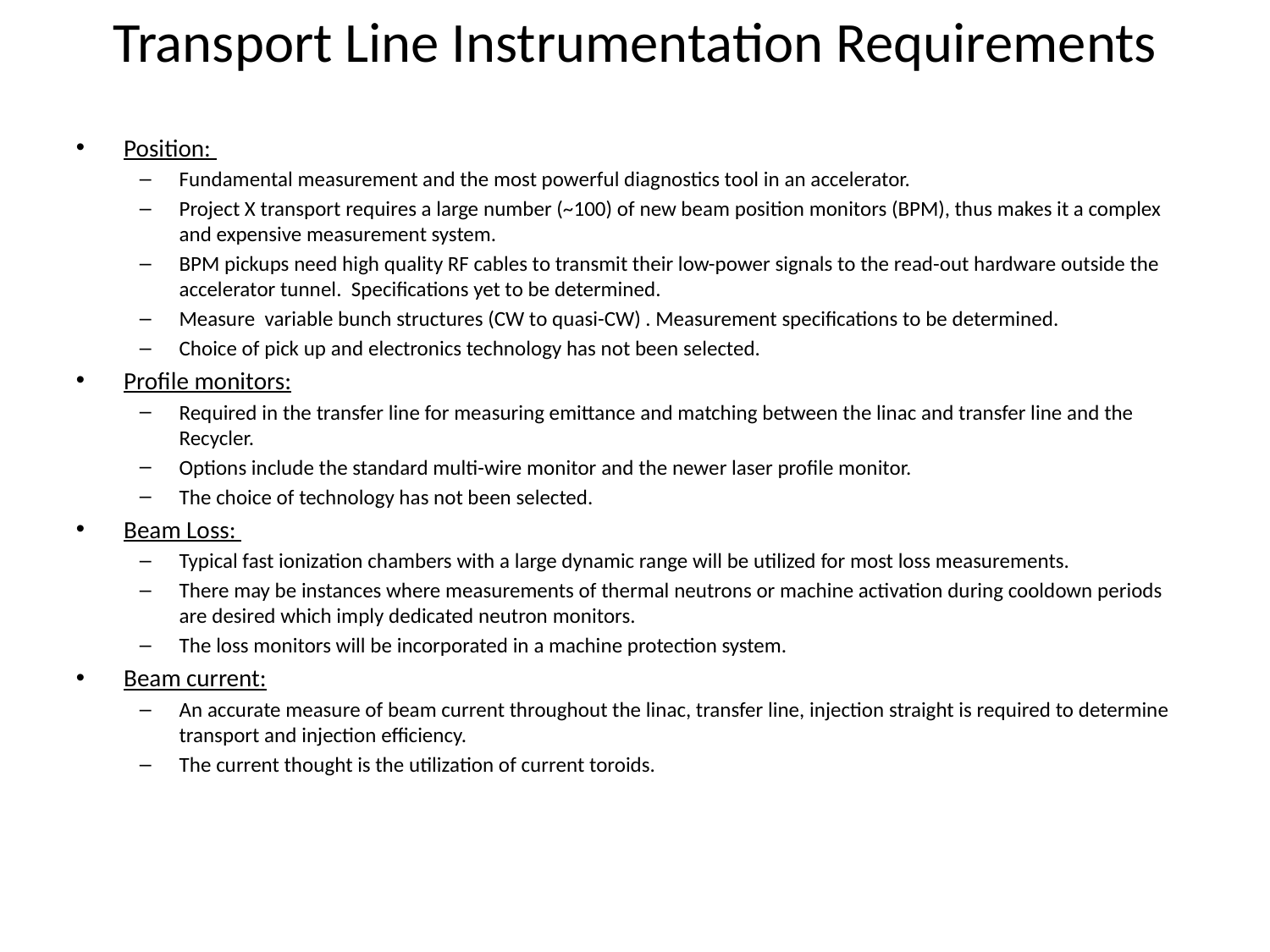

Transport Line Instrumentation Requirements
Position:
Fundamental measurement and the most powerful diagnostics tool in an accelerator.
Project X transport requires a large number (~100) of new beam position monitors (BPM), thus makes it a complex and expensive measurement system.
BPM pickups need high quality RF cables to transmit their low-power signals to the read-out hardware outside the accelerator tunnel.  Specifications yet to be determined.
Measure  variable bunch structures (CW to quasi-CW) . Measurement specifications to be determined.
Choice of pick up and electronics technology has not been selected.
Profile monitors:
Required in the transfer line for measuring emittance and matching between the linac and transfer line and the Recycler.
Options include the standard multi-wire monitor and the newer laser profile monitor.
The choice of technology has not been selected.
Beam Loss:
Typical fast ionization chambers with a large dynamic range will be utilized for most loss measurements.
There may be instances where measurements of thermal neutrons or machine activation during cooldown periods are desired which imply dedicated neutron monitors.
The loss monitors will be incorporated in a machine protection system.
Beam current:
An accurate measure of beam current throughout the linac, transfer line, injection straight is required to determine transport and injection efficiency.
The current thought is the utilization of current toroids.